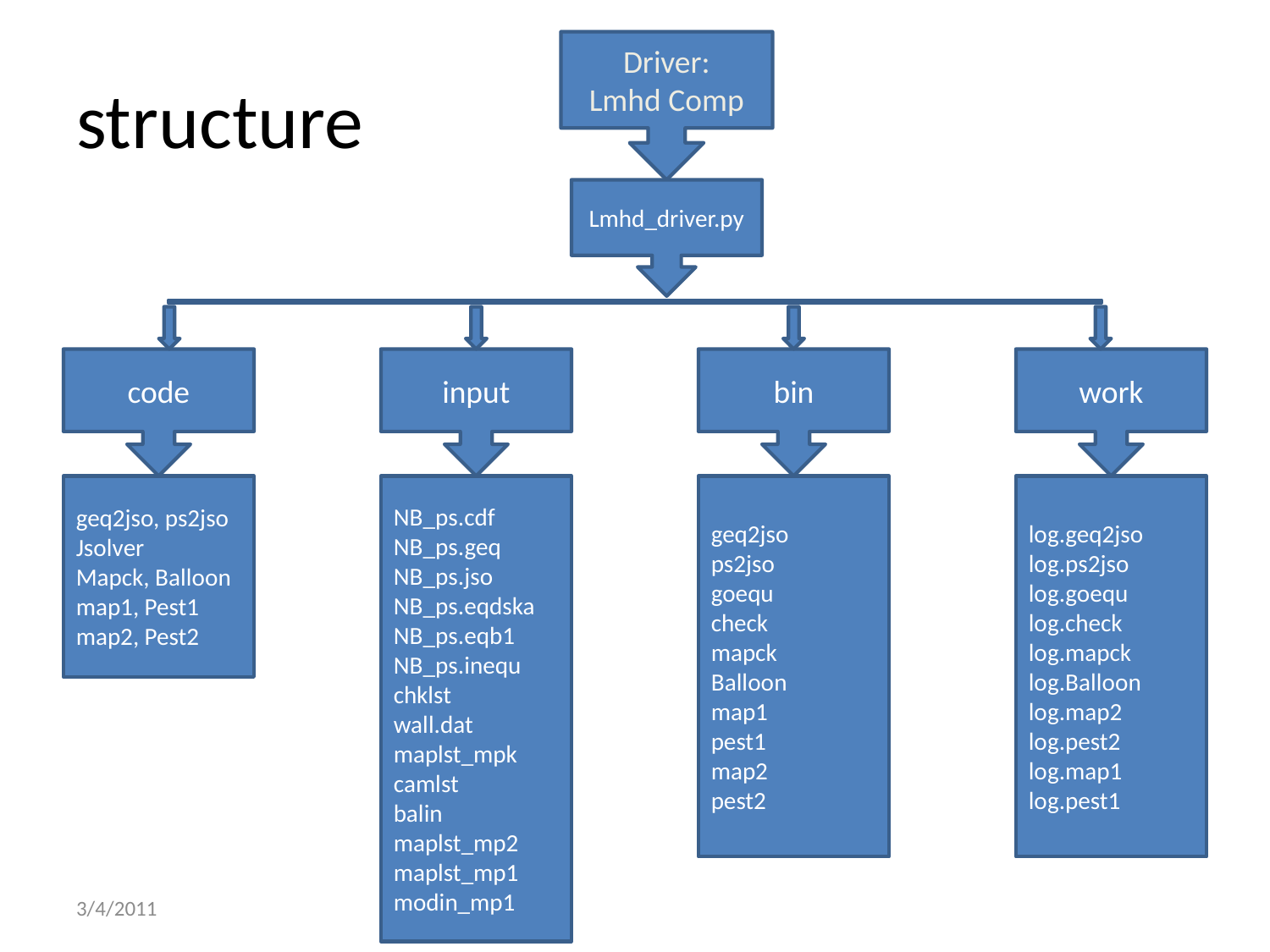

Driver:
Lmhd Comp
# structure
Lmhd_driver.py

code
input
bin
work
geq2jso, ps2jso
Jsolver
Mapck, Balloon
map1, Pest1
map2, Pest2
NB_ps.cdf
NB_ps.geq
NB_ps.jso
NB_ps.eqdska
NB_ps.eqb1
NB_ps.inequ
chklst
wall.dat maplst_mpk
camlst
balin
maplst_mp2
maplst_mp1
modin_mp1
geq2jso
ps2jso
goequ
check
mapck
Balloon
map1
pest1
map2
pest2
log.geq2jso
log.ps2jso
log.goequ
log.check
log.mapck
log.Balloon
log.map2
log.pest2
log.map1
log.pest1
3/4/2011